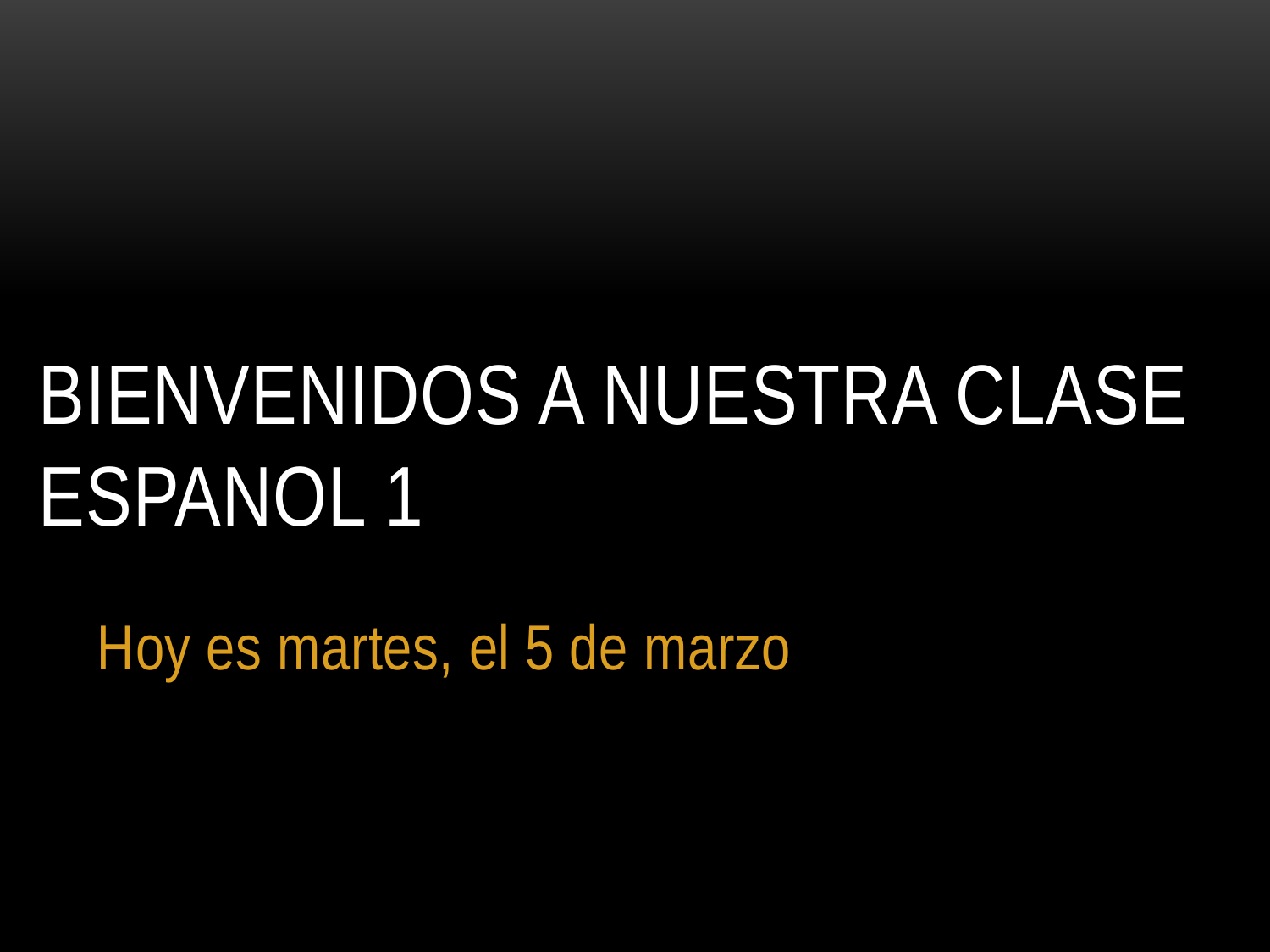

# BIENVENIDOS A NUESTRA CLASE ESPANOL 1
Hoy es martes, el 5 de marzo